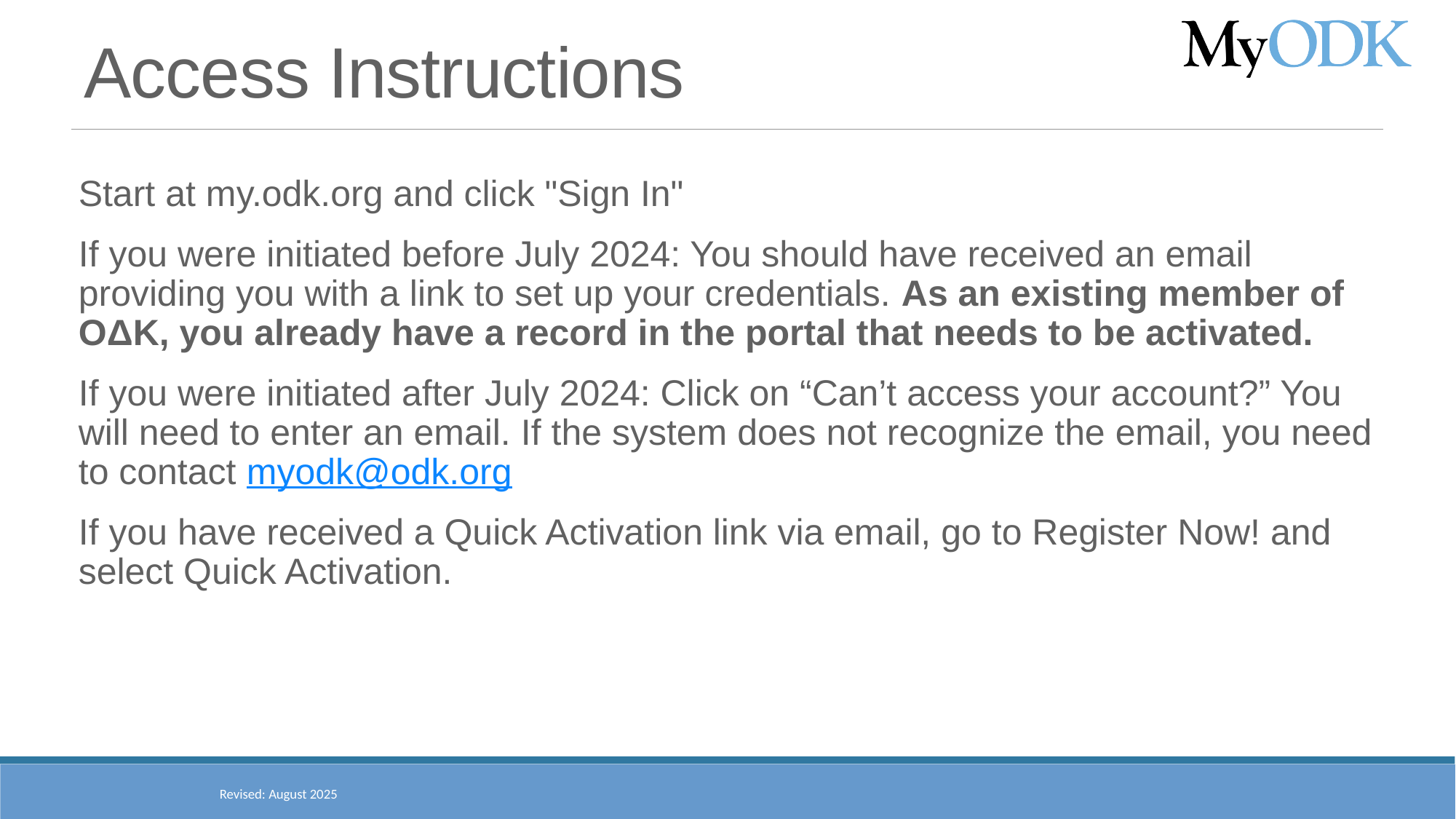

# Access Instructions
Start at my.odk.org and click "Sign In"
If you were initiated before July 2024: You should have received an email providing you with a link to set up your credentials. As an existing member of OΔK, you already have a record in the portal that needs to be activated.
If you were initiated after July 2024: Click on “Can’t access your account?” You will need to enter an email. If the system does not recognize the email, you need to contact myodk@odk.org
If you have received a Quick Activation link via email, go to Register Now! and select Quick Activation.

Revised: August 2025